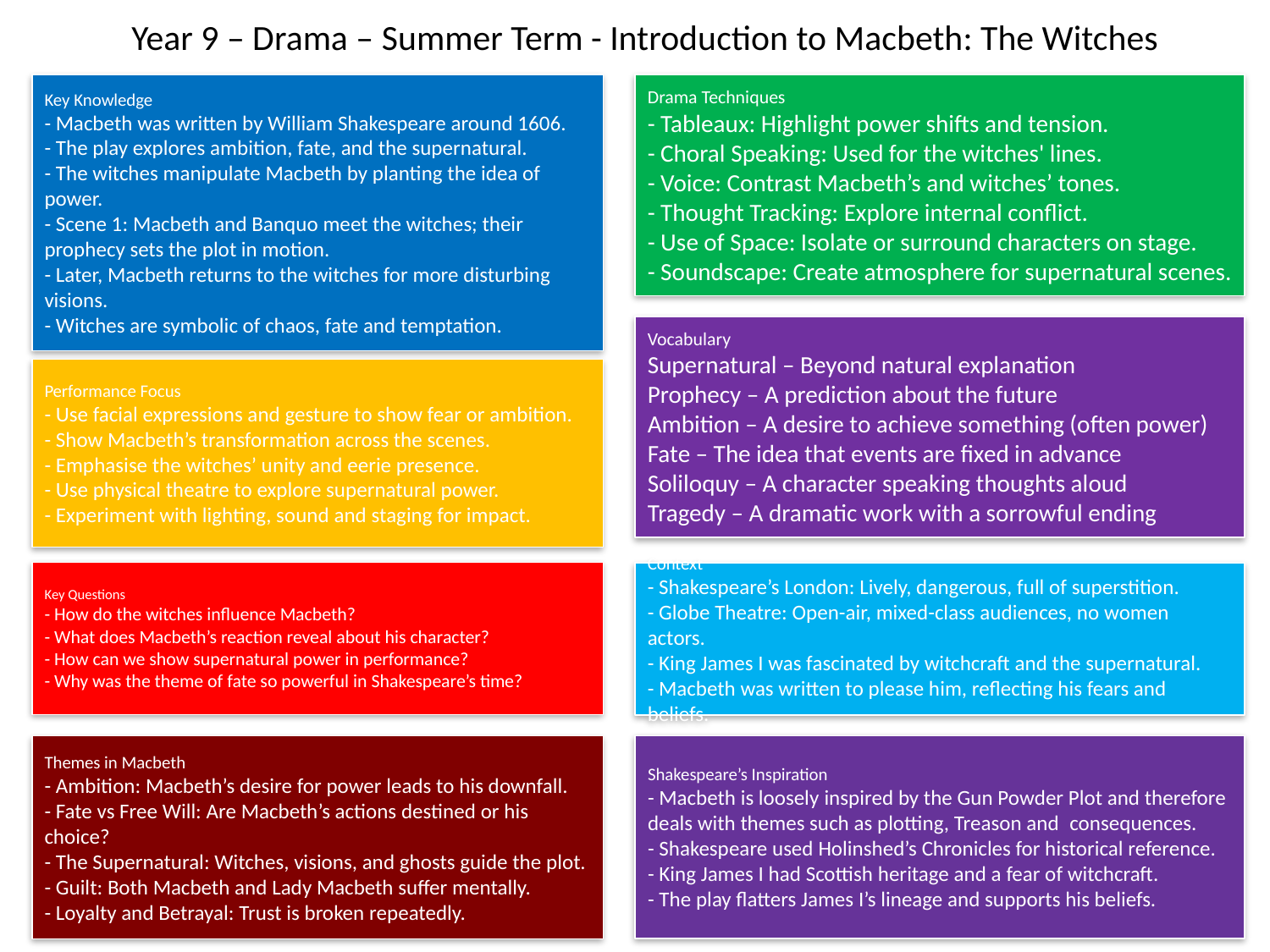

# Year 9 – Drama – Summer Term - Introduction to Macbeth: The Witches
Key Knowledge
- Macbeth was written by William Shakespeare around 1606.
- The play explores ambition, fate, and the supernatural.
- The witches manipulate Macbeth by planting the idea of power.
- Scene 1: Macbeth and Banquo meet the witches; their prophecy sets the plot in motion.
- Later, Macbeth returns to the witches for more disturbing visions.
- Witches are symbolic of chaos, fate and temptation.
Drama Techniques
- Tableaux: Highlight power shifts and tension.
- Choral Speaking: Used for the witches' lines.
- Voice: Contrast Macbeth’s and witches’ tones.
- Thought Tracking: Explore internal conflict.
- Use of Space: Isolate or surround characters on stage.
- Soundscape: Create atmosphere for supernatural scenes.
Vocabulary
Supernatural – Beyond natural explanation
Prophecy – A prediction about the future
Ambition – A desire to achieve something (often power)
Fate – The idea that events are fixed in advance
Soliloquy – A character speaking thoughts aloud
Tragedy – A dramatic work with a sorrowful ending
Performance Focus
- Use facial expressions and gesture to show fear or ambition.
- Show Macbeth’s transformation across the scenes.
- Emphasise the witches’ unity and eerie presence.
- Use physical theatre to explore supernatural power.
- Experiment with lighting, sound and staging for impact.
Key Questions
- How do the witches influence Macbeth?
- What does Macbeth’s reaction reveal about his character?
- How can we show supernatural power in performance?
- Why was the theme of fate so powerful in Shakespeare’s time?
Context
- Shakespeare’s London: Lively, dangerous, full of superstition.
- Globe Theatre: Open-air, mixed-class audiences, no women actors.
- King James I was fascinated by witchcraft and the supernatural.
- Macbeth was written to please him, reflecting his fears and beliefs.
Shakespeare’s Inspiration
- Macbeth is loosely inspired by the Gun Powder Plot and therefore deals with themes such as plotting, Treason and  consequences.
- Shakespeare used Holinshed’s Chronicles for historical reference.
- King James I had Scottish heritage and a fear of witchcraft.
- The play flatters James I’s lineage and supports his beliefs.
Themes in Macbeth
- Ambition: Macbeth’s desire for power leads to his downfall.
- Fate vs Free Will: Are Macbeth’s actions destined or his choice?
- The Supernatural: Witches, visions, and ghosts guide the plot.
- Guilt: Both Macbeth and Lady Macbeth suffer mentally.
- Loyalty and Betrayal: Trust is broken repeatedly.